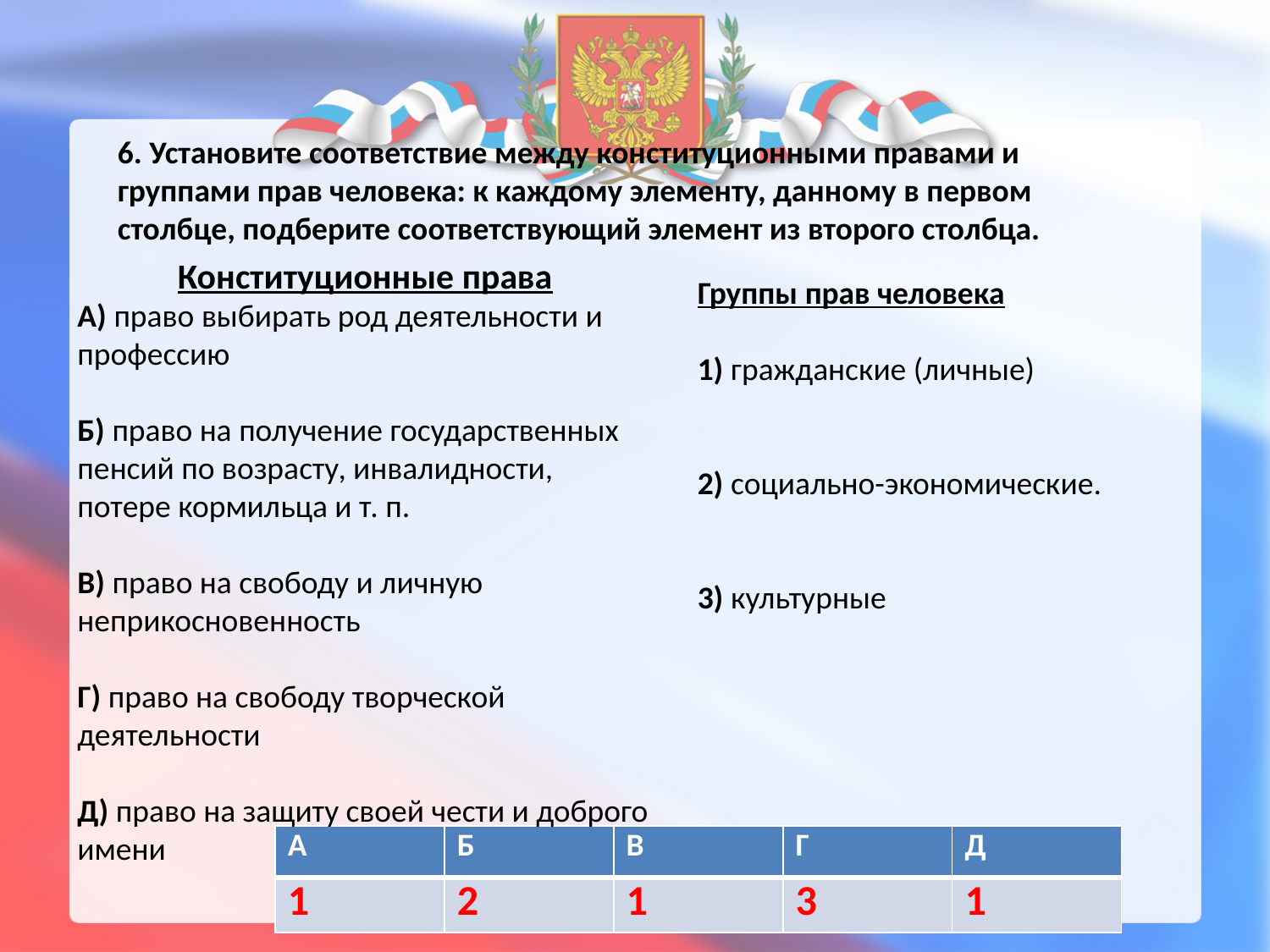

6. Установите соответствие между конституционными правами и группами прав человека: к каждому элементу, данному в первом столбце, подберите соответствующий элемент из второго столбца.
Конституционные права
А) право выбирать род деятельности и профессию

Б) право на получение государственных пенсий по возрасту, инвалидности, 
потере кормильца и т. п.

В) право на свободу и личную неприкосновенность

Г) право на свободу творческой 
деятельности

Д) право на защиту своей чести и доброго имени

Группы прав человека

1) гражданские (личные)

2) социально-экономические.

3) культурные

| А | Б | В | Г | Д |
| --- | --- | --- | --- | --- |
| 1 | 2 | 1 | 3 | 1 |